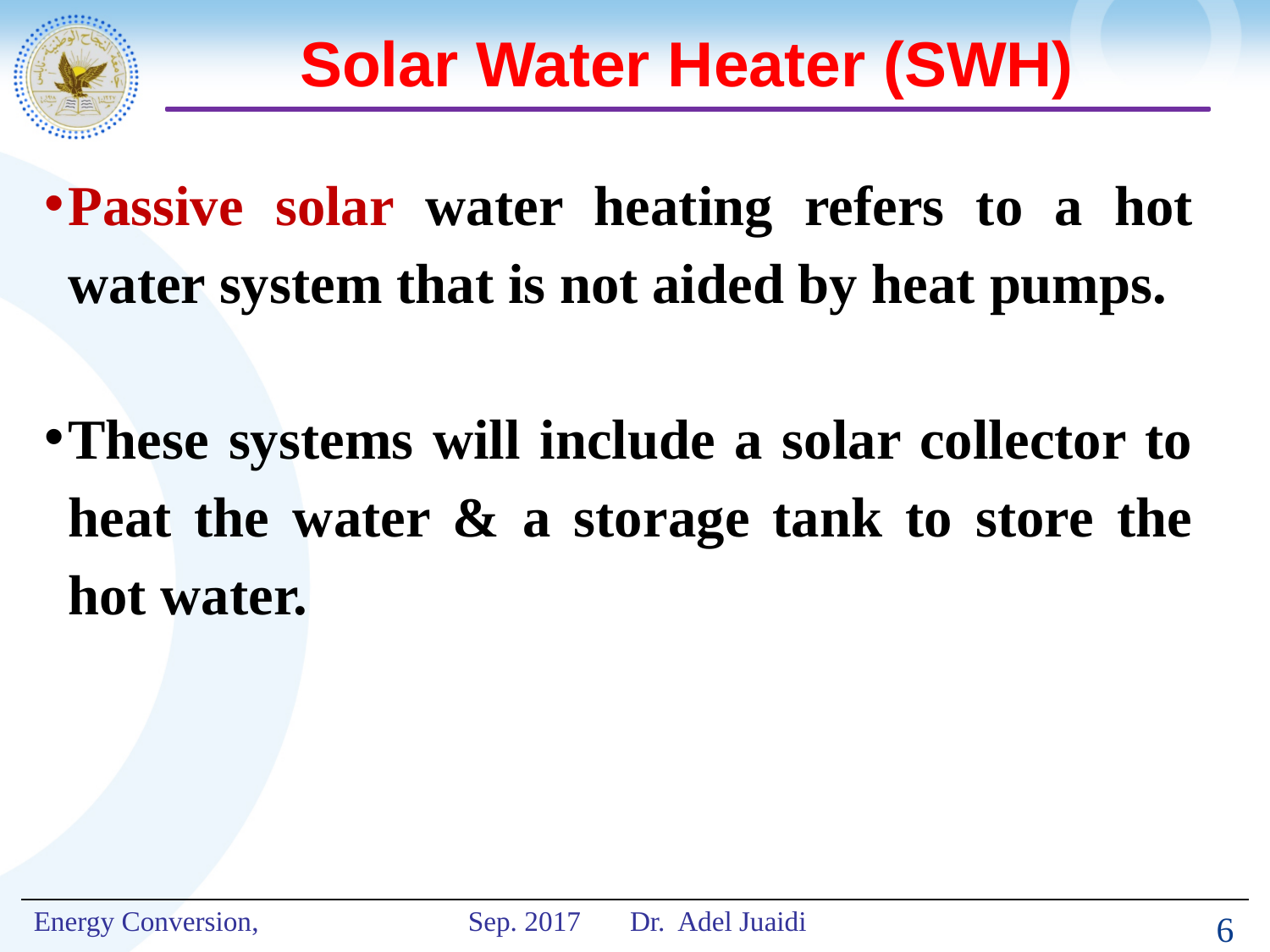

# Solar Water Heater (SWH)
Passive solar water heating refers to a hot water system that is not aided by heat pumps.

These systems will include a solar collector to heat the water & a storage tank to store the hot water.

6